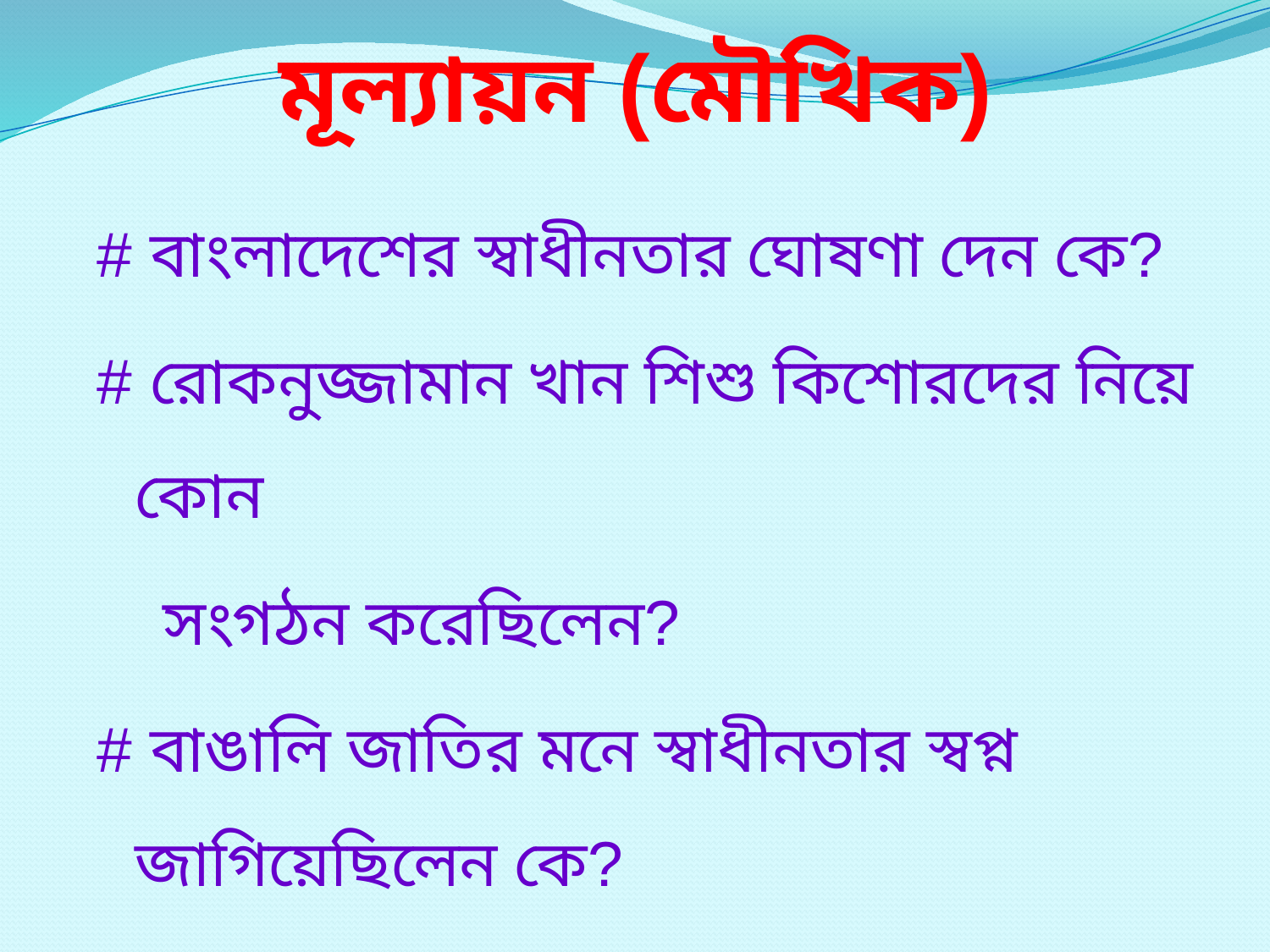

মূল্যায়ন (মৌখিক)
# বাংলাদেশের স্বাধীনতার ঘোষণা দেন কে?
# রোকনুজ্জামান খান শিশু কিশোরদের নিয়ে কোন
    সংগঠন করেছিলেন?
# বাঙালি জাতির মনে স্বাধীনতার স্বপ্ন জাগিয়েছিলেন কে?
# বঙ্গবন্ধুকে কত তারিখে সপরিবারে হত্যা করা হয়?